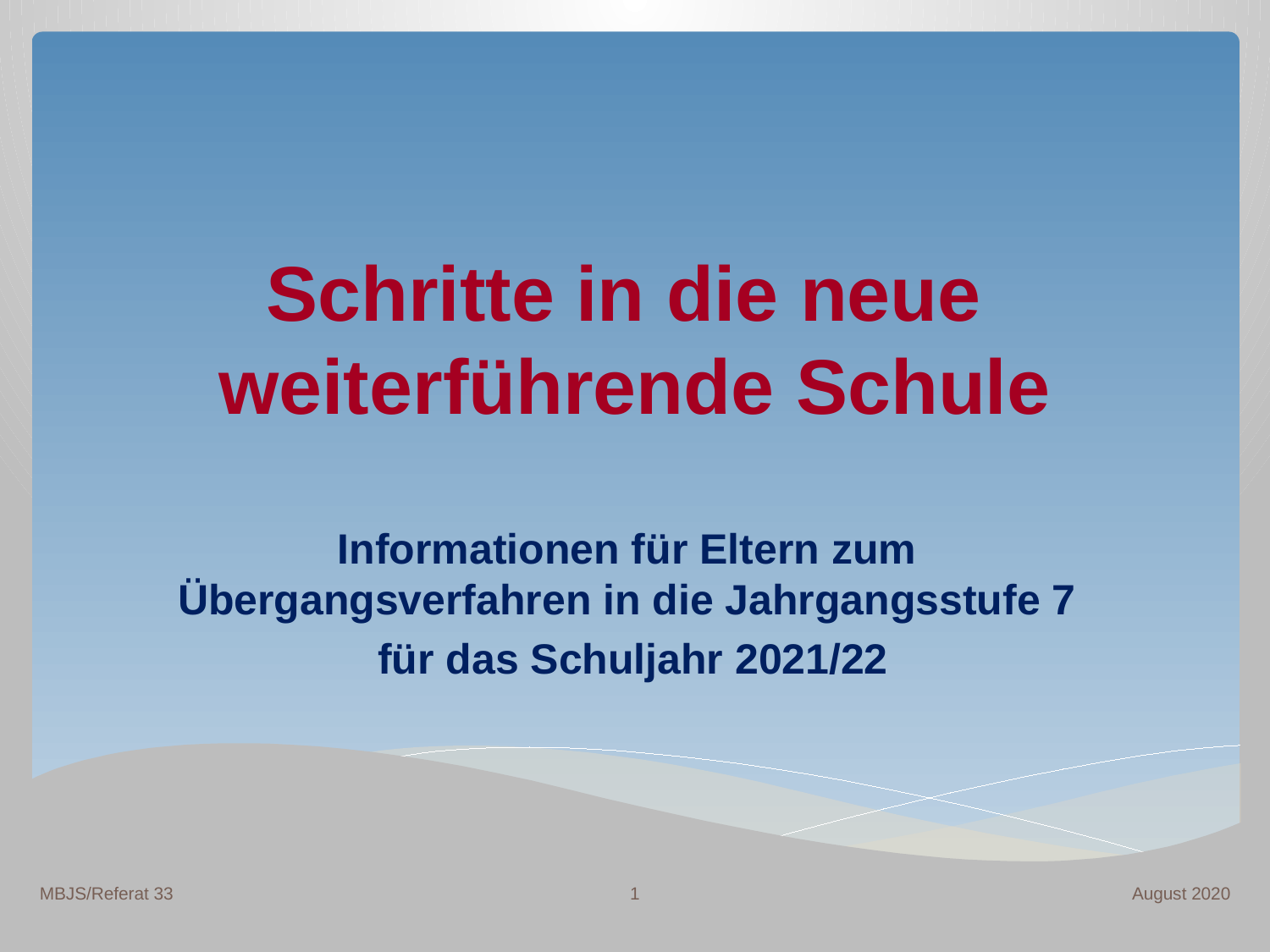

# Schritte in die neue weiterführende Schule

Informationen für Eltern zum Übergangsverfahren in die Jahrgangsstufe 7
 für das Schuljahr 2021/22
1
MBJS/Referat 33
August 2020